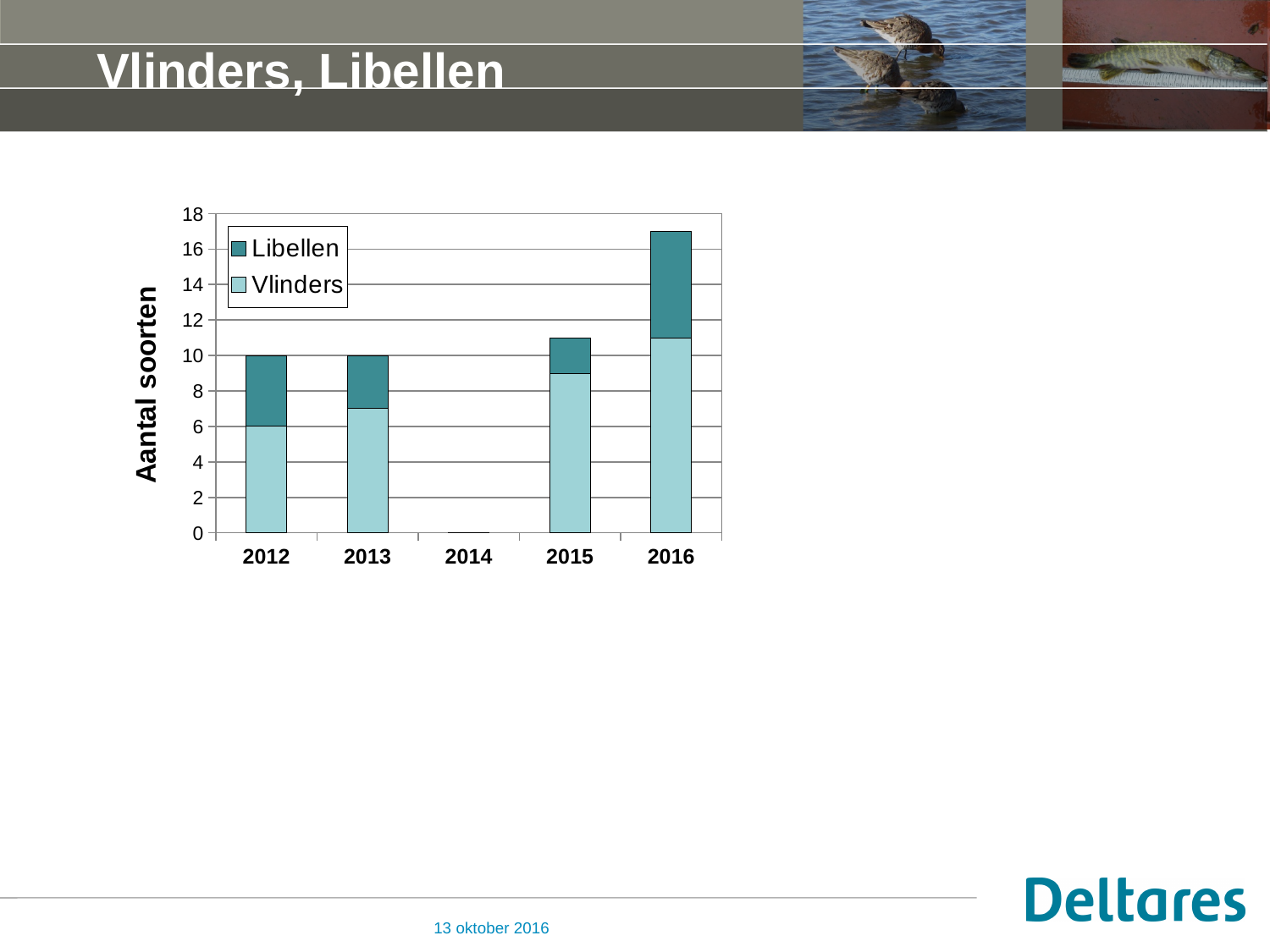

# Vlinders, Libellen

### Chart

| Category | Vlinders | Libellen |
|---|---|---|
| 2012 | 6.0 | 4.0 |
| 2013 | 7.0 | 3.0 |
| 2014 | 0.0 | 0.0 |
| 2015 | 9.0 | 2.0 |
| 2016 | 11.0 | 6.0 |
13 oktober 2016